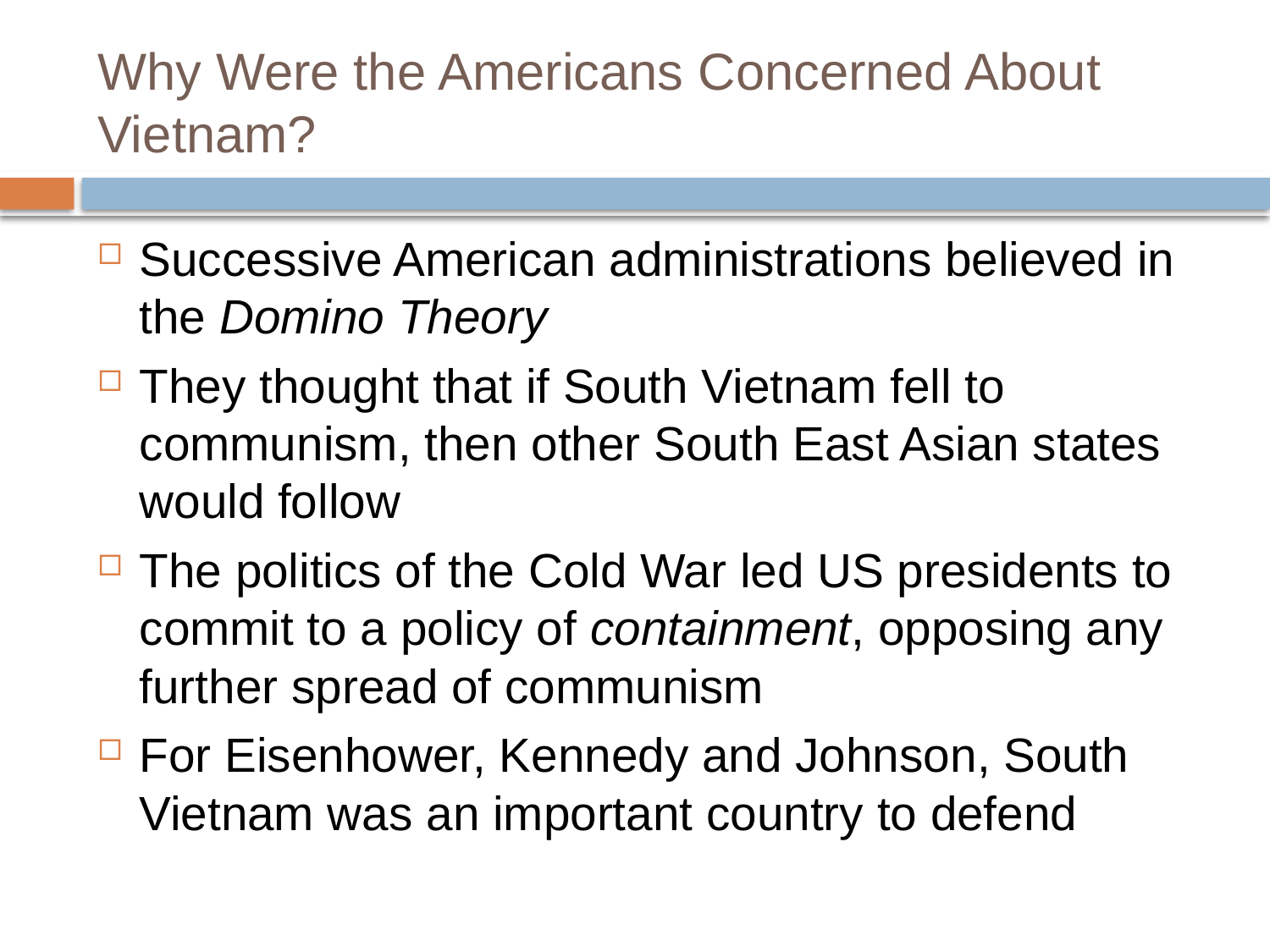

# Why Were the Americans Concerned About Vietnam?
Successive American administrations believed in the Domino Theory
They thought that if South Vietnam fell to communism, then other South East Asian states would follow
The politics of the Cold War led US presidents to commit to a policy of containment, opposing any further spread of communism
For Eisenhower, Kennedy and Johnson, South Vietnam was an important country to defend